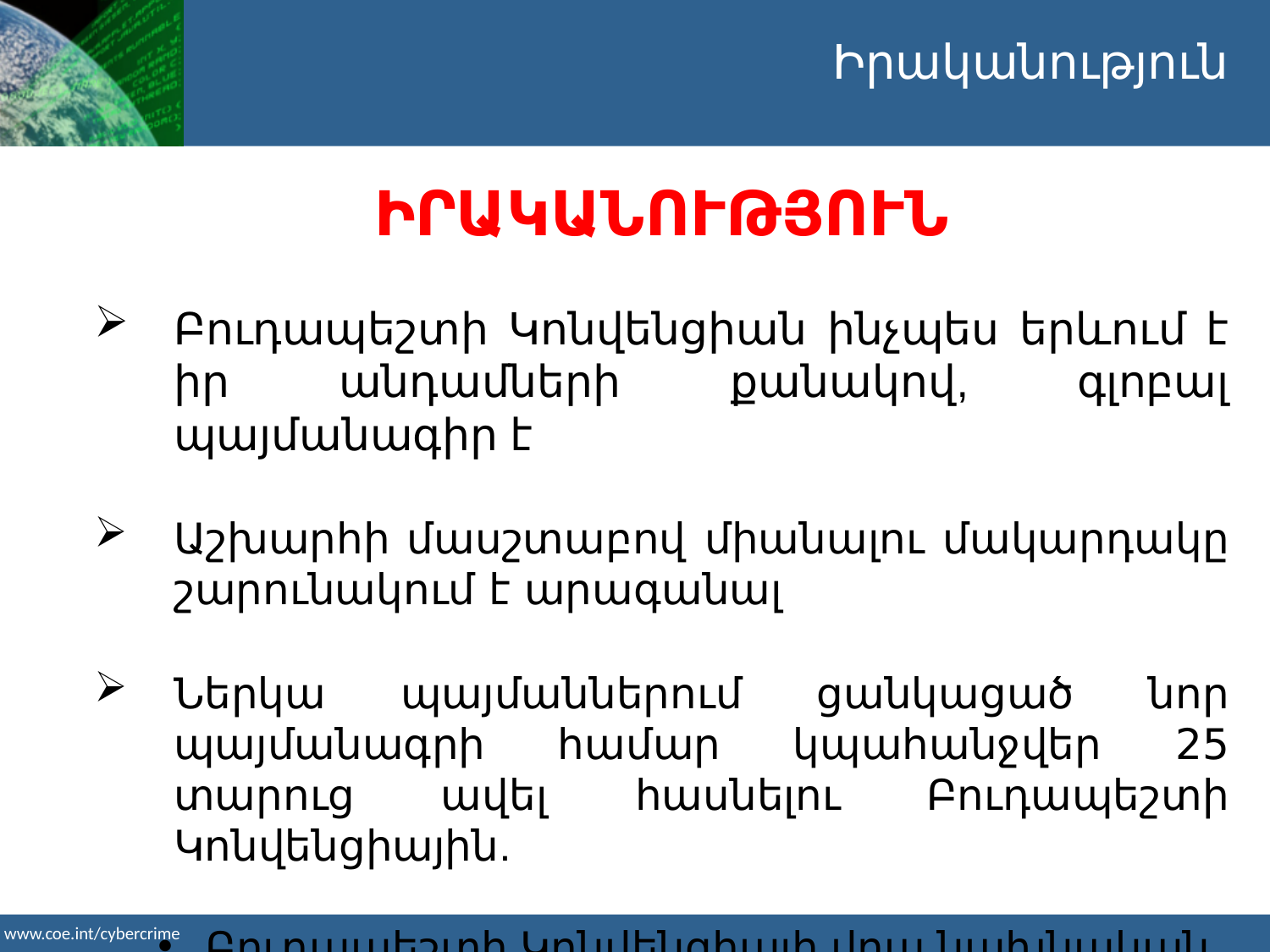

Իրականություն
ԻՐԱԿԱՆՈՒԹՅՈՒՆ

Բուդապեշտի Կոնվենցիան ինչպես երևում է իր անդամների քանակով, գլոբալ պայմանագիր է

Աշխարհի մասշտաբով միանալու մակարդակը շարունակում է արագանալ

Ներկա պայմաններում ցանկացած նոր պայմանագրի համար կպահանջվեր 25 տարուց ավել հասնելու Բուդապեշտի Կոնվենցիային.

Բուդապեշտի Կոնվենցիայի վրա նախնական աշխատանքները սկսել են 1996թ.-ին և 24 տարի է տևել հասնելու ներկա մակարդակի
Տարաձայնություններ խնդիրների շուրջ